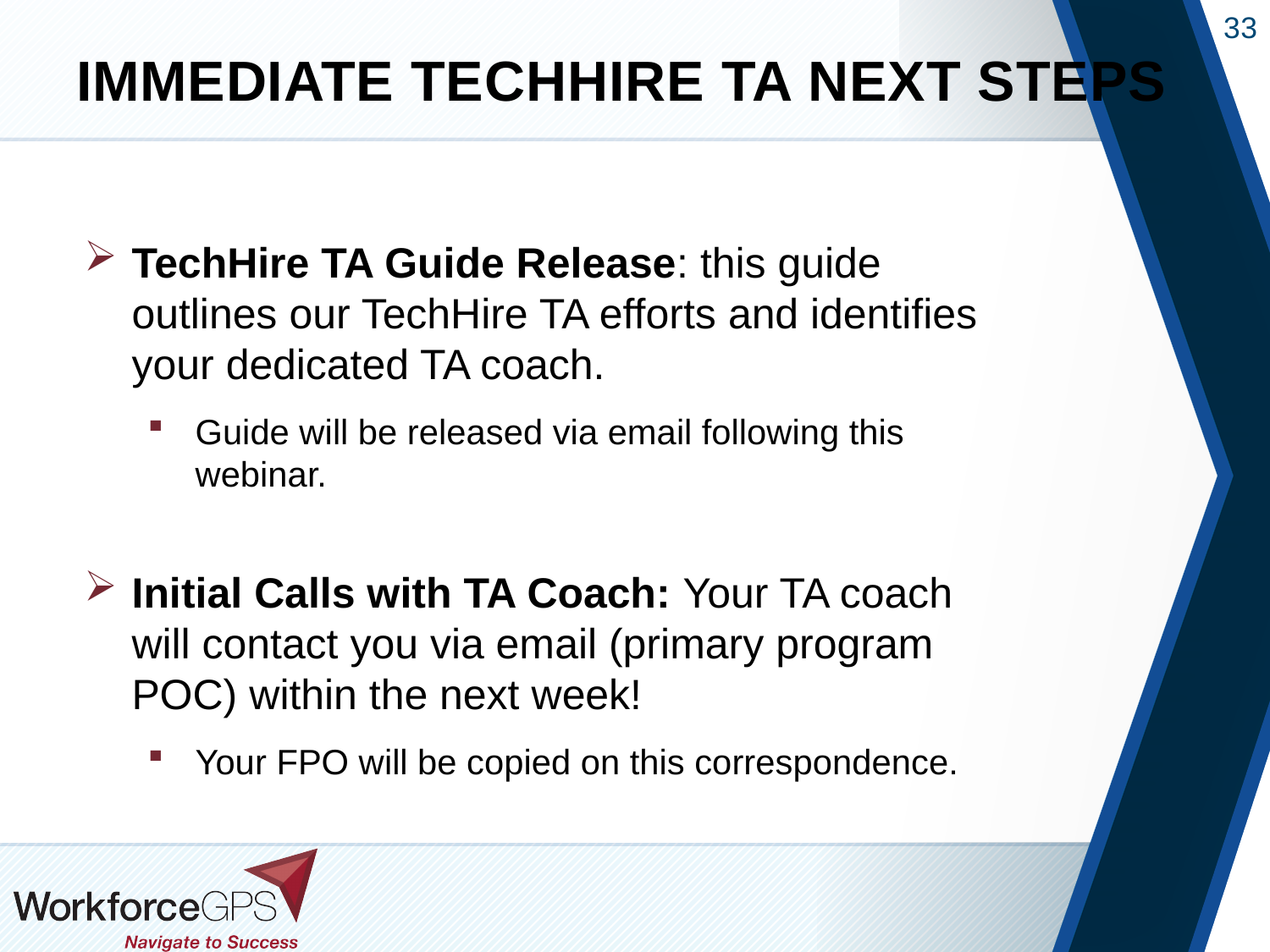

# Immediate TechHire TA Next Steps

TechHire TA Guide Release: this guide outlines our TechHire TA efforts and identifies your dedicated TA coach.
Guide will be released via email following this webinar.

Initial Calls with TA Coach: Your TA coach will contact you via email (primary program POC) within the next week!
Your FPO will be copied on this correspondence.